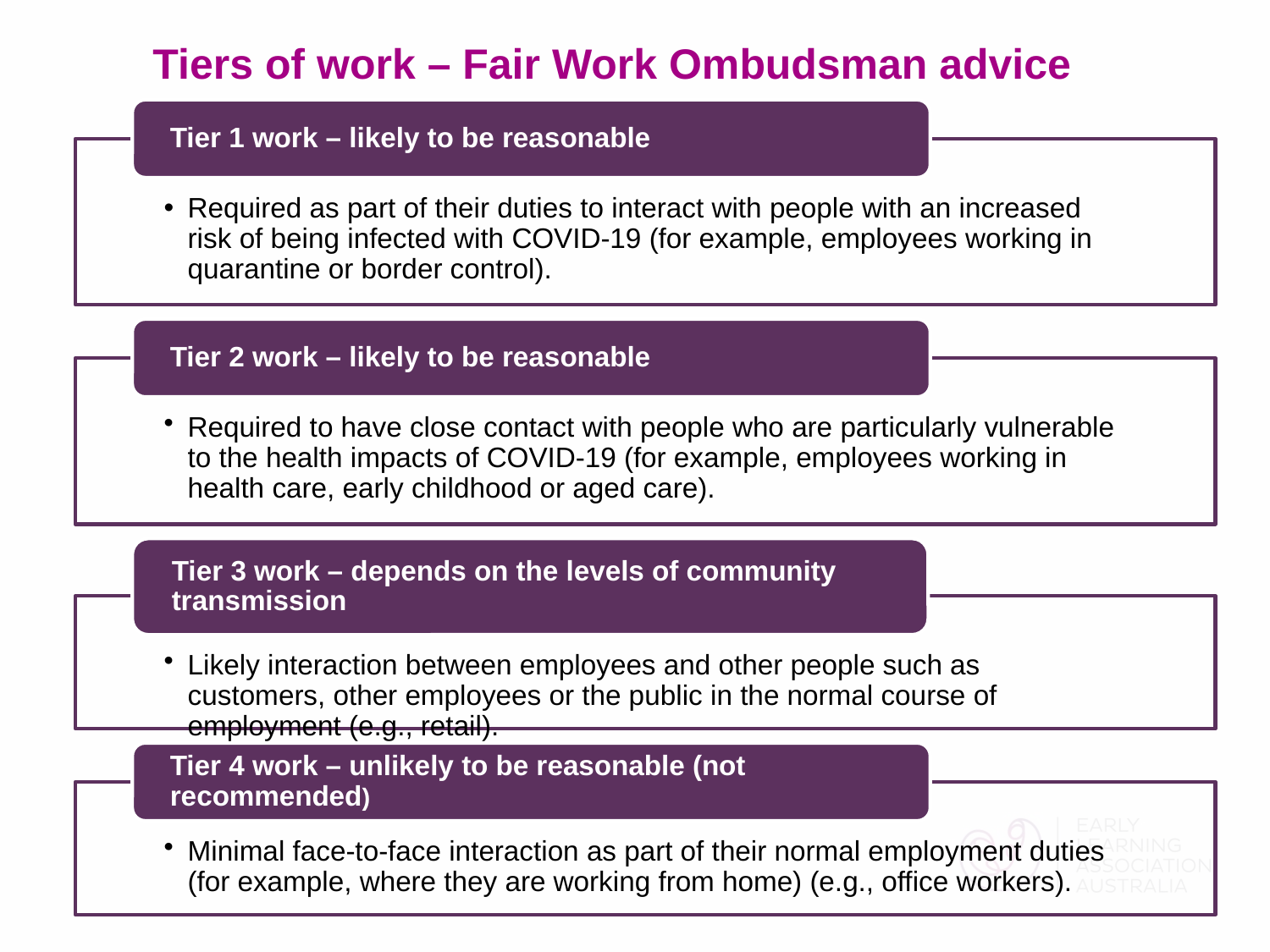

# Tiers of work – Fair Work Ombudsman advice
Required as part of their duties to interact with people with an increased risk of being infected with COVID-19 (for example, employees working in quarantine or border control).
Tier 1 work – likely to be reasonable
Required to have close contact with people who are particularly vulnerable to the health impacts of COVID-19 (for example, employees working in health care, early childhood or aged care).
Tier 2 work – likely to be reasonable
Likely interaction between employees and other people such as customers, other employees or the public in the normal course of employment (e.g., retail).
Tier 3 work – depends on the levels of community transmission
Minimal face-to-face interaction as part of their normal employment duties (for example, where they are working from home) (e.g., office workers).
Tier 4 work – unlikely to be reasonable (not recommended)